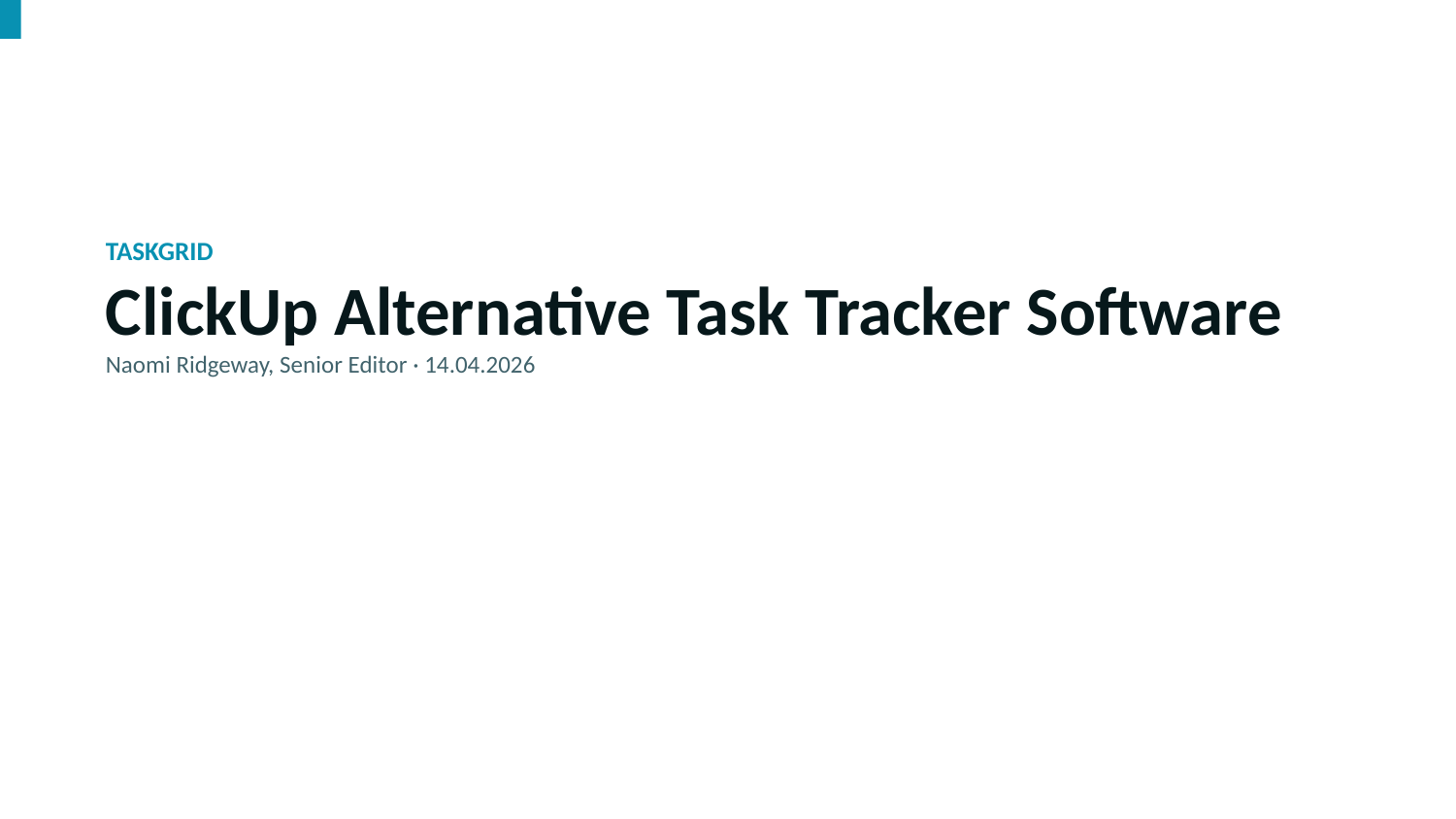

TASKGRID
ClickUp Alternative Task Tracker Software
Naomi Ridgeway, Senior Editor · 14.04.2026